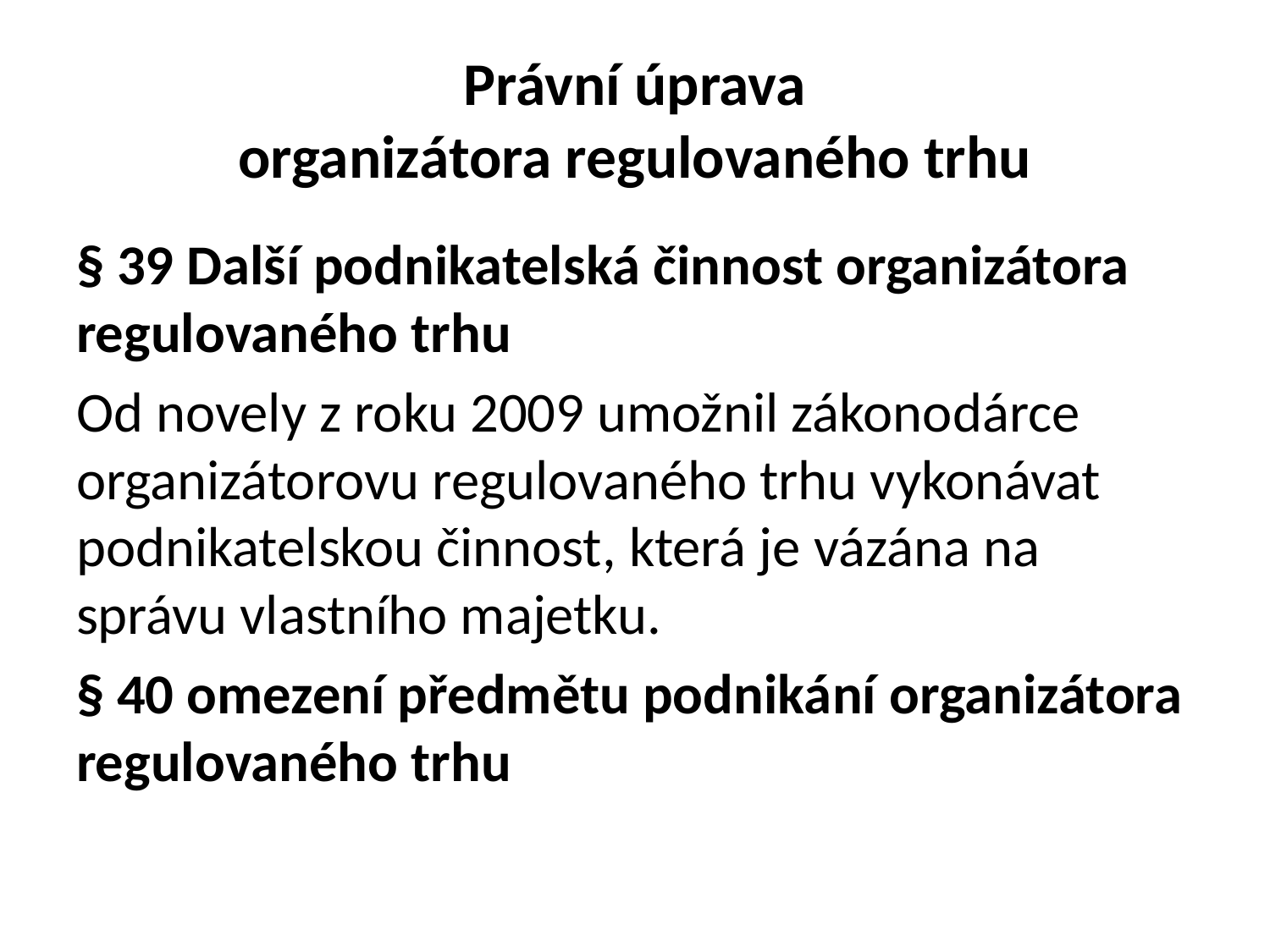

# Právní úprava organizátora regulovaného trhu
§ 39 Další podnikatelská činnost organizátora regulovaného trhu
Od novely z roku 2009 umožnil zákonodárce organizátorovu regulovaného trhu vykonávat podnikatelskou činnost, která je vázána na správu vlastního majetku.
§ 40 omezení předmětu podnikání organizátora regulovaného trhu